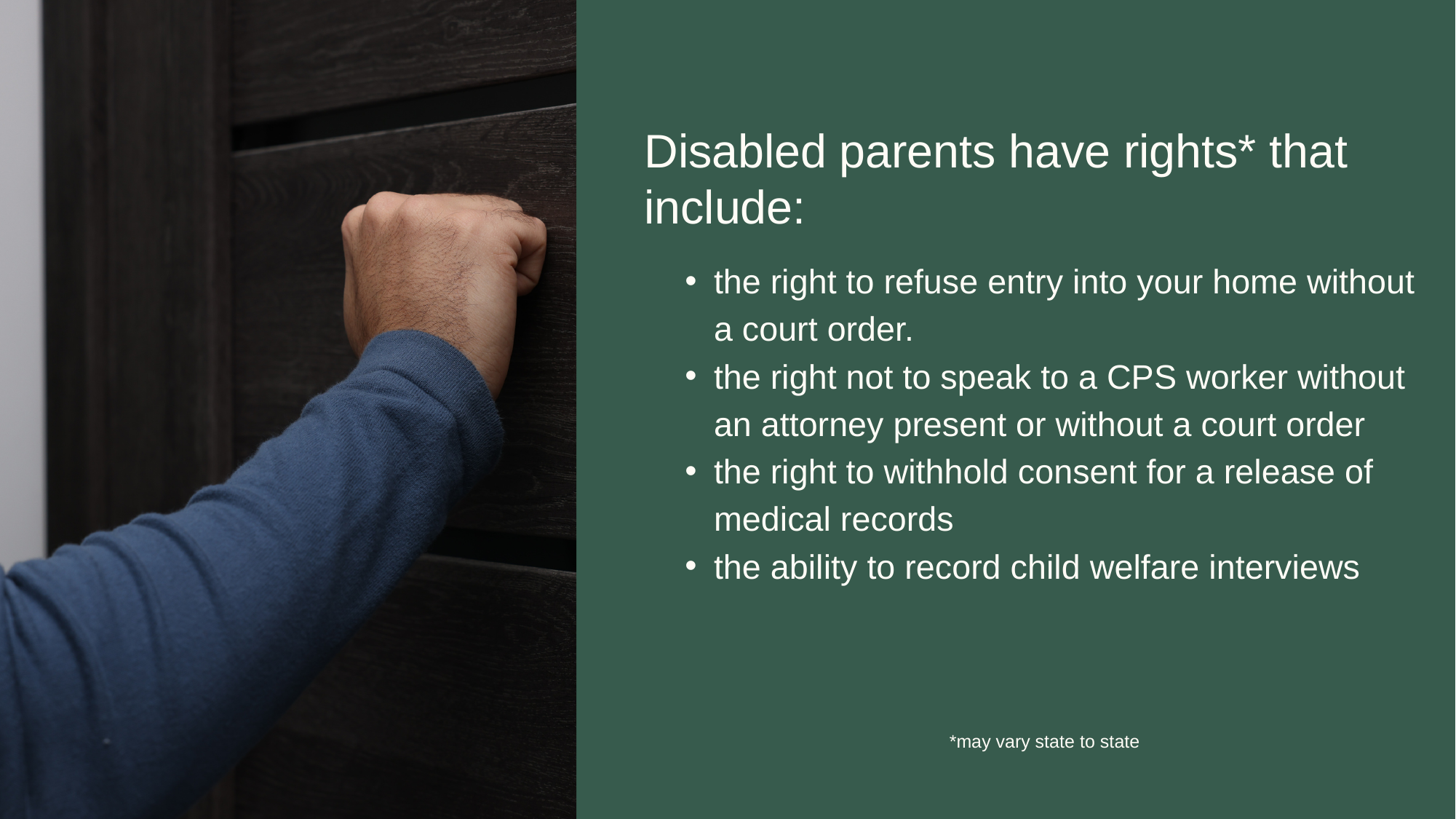

Disabled parents have rights* that include:
the right to refuse entry into your home without a court order.
the right not to speak to a CPS worker without an attorney present or without a court order
the right to withhold consent for a release of medical records
the ability to record child welfare interviews
*may vary state to state